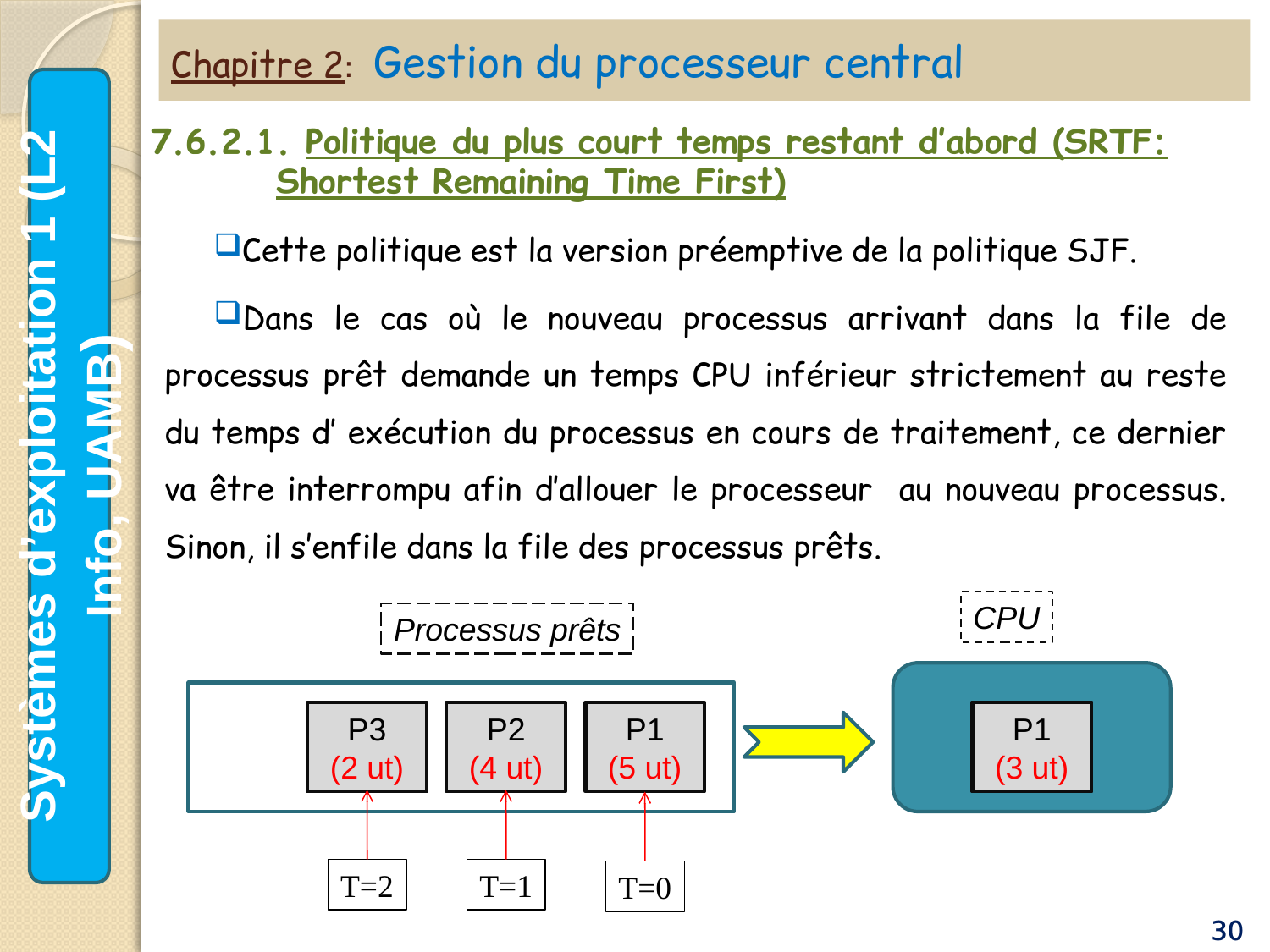

# Chapitre 2:  Gestion du processeur central
7.6.2.1. Politique du plus court temps restant d’abord (SRTF: Shortest Remaining Time First)
Cette politique est la version préemptive de la politique SJF.
Dans le cas où le nouveau processus arrivant dans la file de processus prêt demande un temps CPU inférieur strictement au reste du temps d’ exécution du processus en cours de traitement, ce dernier va être interrompu afin d’allouer le processeur  au nouveau processus. Sinon, il s’enfile dans la file des processus prêts.
Systèmes d’exploitation 1 (L2 Info, UAMB)
CPU
Processus prêts

P3
(2 ut)
P2
(4 ut)
P1
(5 ut)
P1
(4 ut)
P1
(3 ut)
T=2
T=1
T=0
30